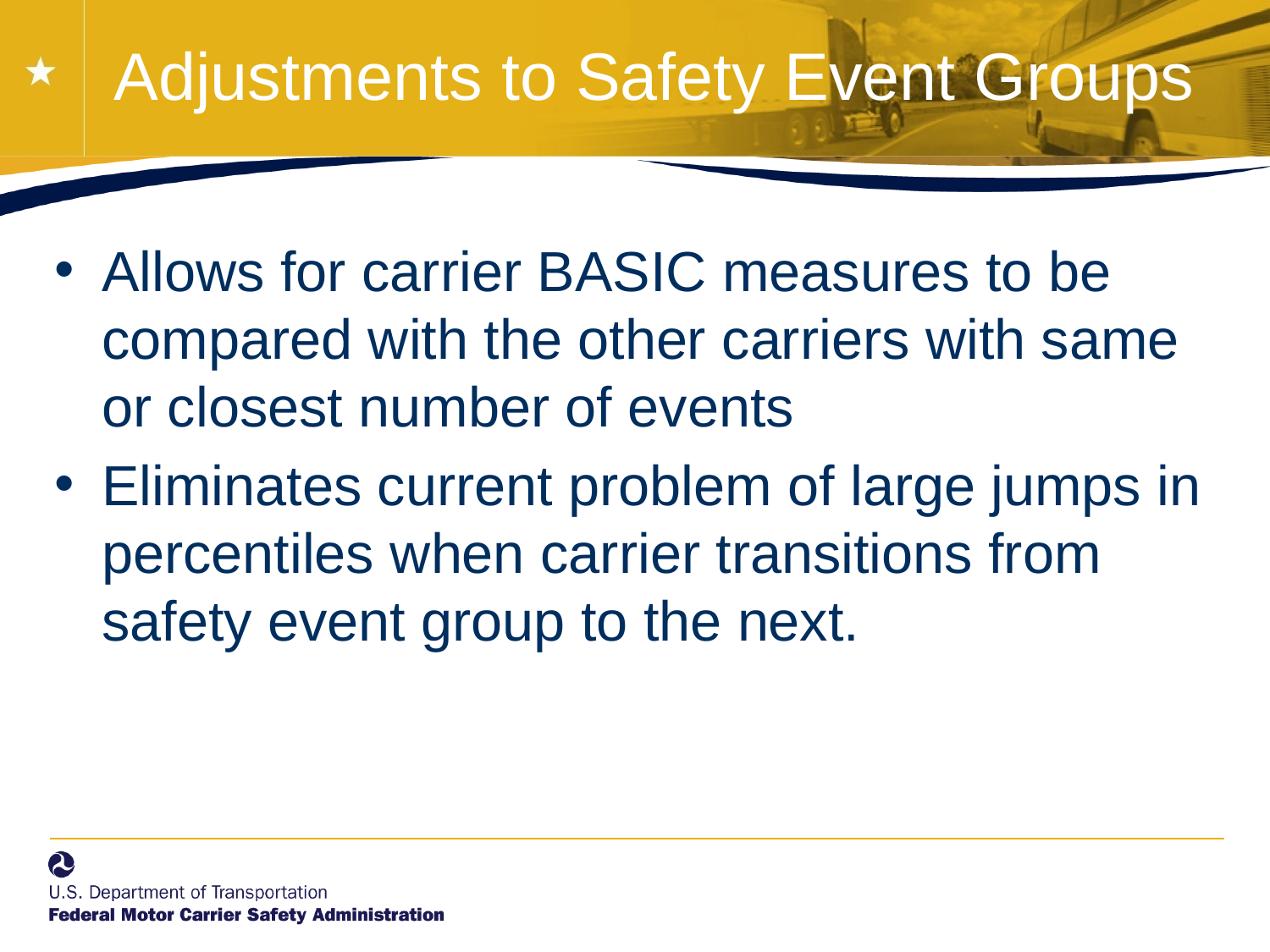

# Adjustments to Safety Event Groups
Allows for carrier BASIC measures to be compared with the other carriers with same or closest number of events
Eliminates current problem of large jumps in percentiles when carrier transitions from safety event group to the next.